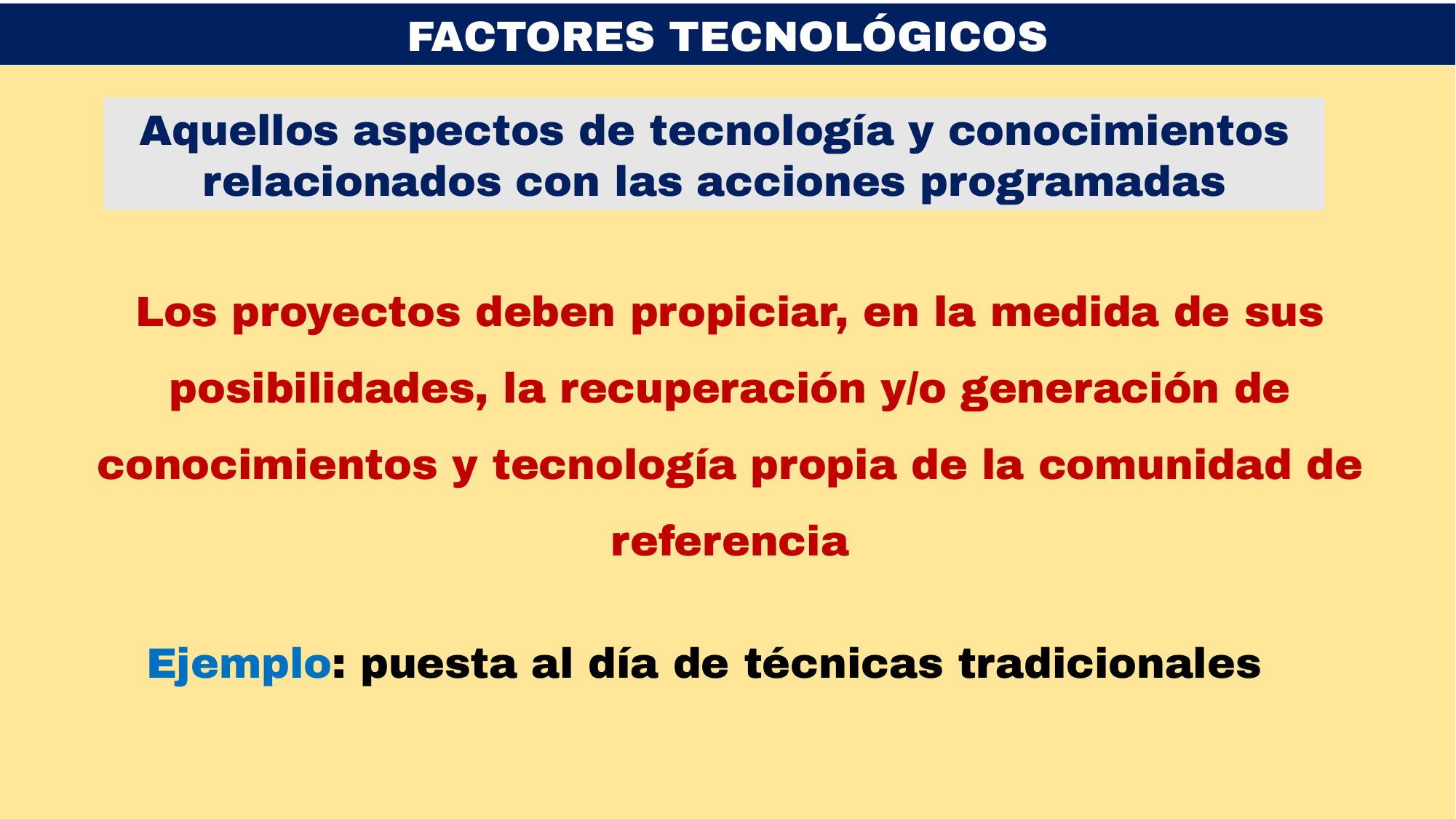

FACTORES TECNOLÓGICOS

Aquellos aspectos de tecnología y conocimientos relacionados con las acciones programadas
Los proyectos deben propiciar, en la medida de sus posibilidades, la recuperación y/o generación de conocimientos y tecnología propia de la comunidad de referencia
Ejemplo: puesta al día de técnicas tradicionales